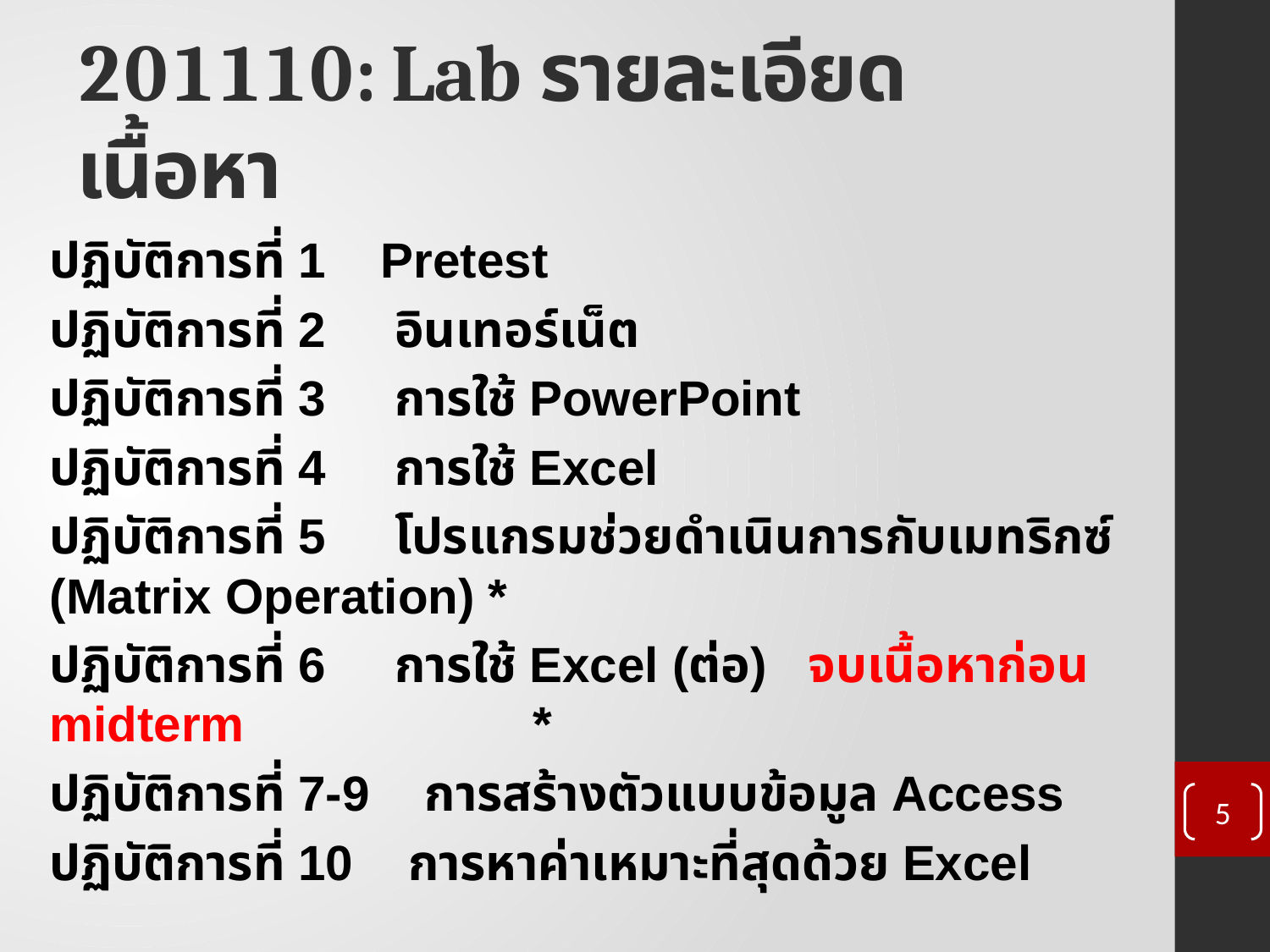

# 201110: Lab รายละเอียดเนื้อหา
ปฏิบัติการที่ 1    Pretest
ปฏิบัติการที่ 2     อินเทอร์เน็ต
ปฏิบัติการที่ 3     การใช้ PowerPoint
ปฏิบัติการที่ 4     การใช้ Excel
ปฏิบัติการที่ 5     โปรแกรมช่วยดำเนินการกับเมทริกซ์ (Matrix Operation) *
ปฏิบัติการที่ 6     การใช้ Excel (ต่อ)   จบเนื้อหาก่อน midterm                     *
ปฏิบัติการที่ 7-9    การสร้างตัวแบบข้อมูล Access
ปฏิบัติการที่ 10    การหาค่าเหมาะที่สุดด้วย Excel
ปฏิบัติการที่ 11 การแก้ปัญหาโดยใช้คณิตศาสตร์ สถิติ และคอมพิวเตอร์
ปฏิบัติการสุดท้าย  สอบปฏิบัติการ
5